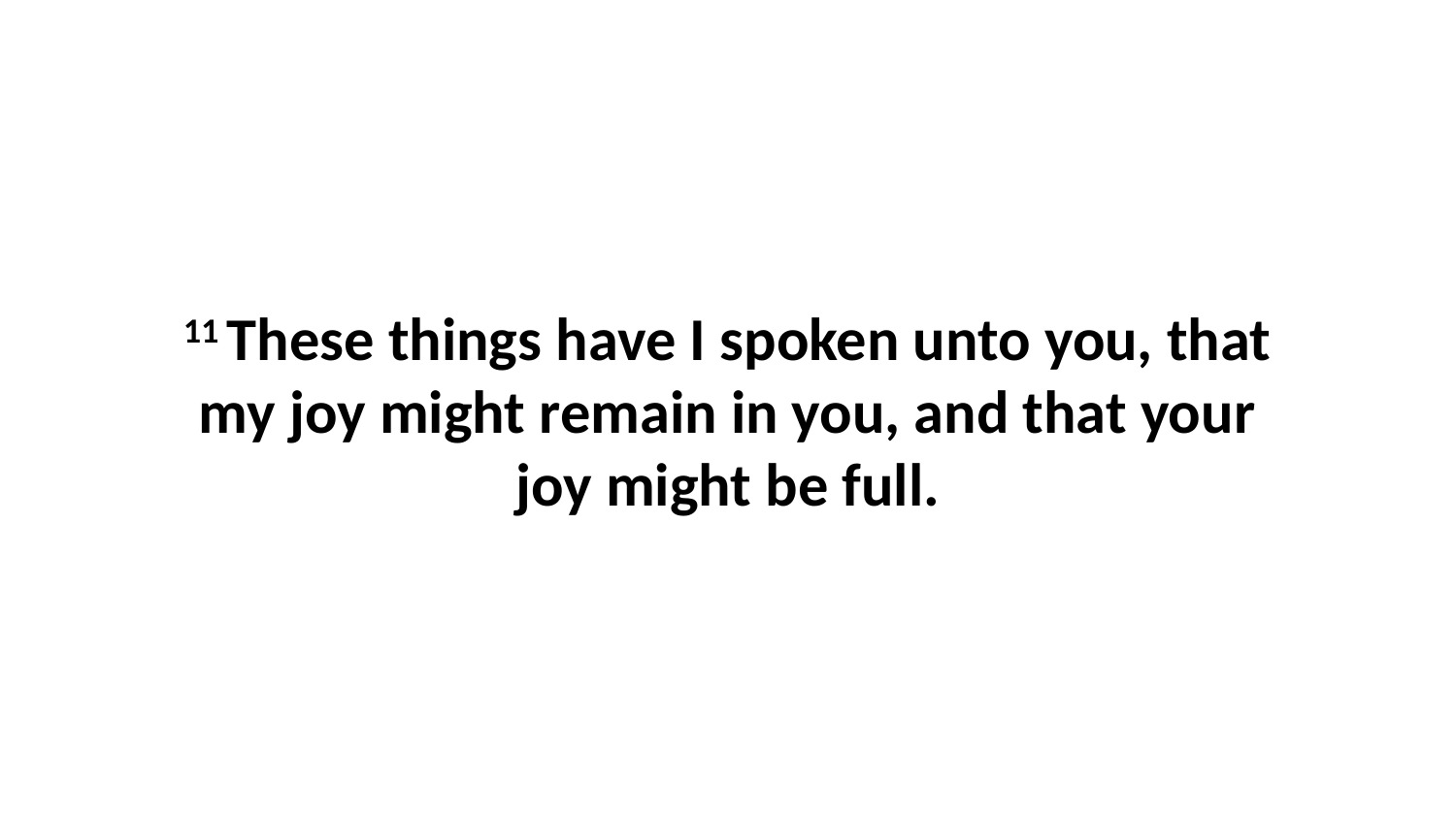

11 These things have I spoken unto you, that my joy might remain in you, and that your joy might be full.